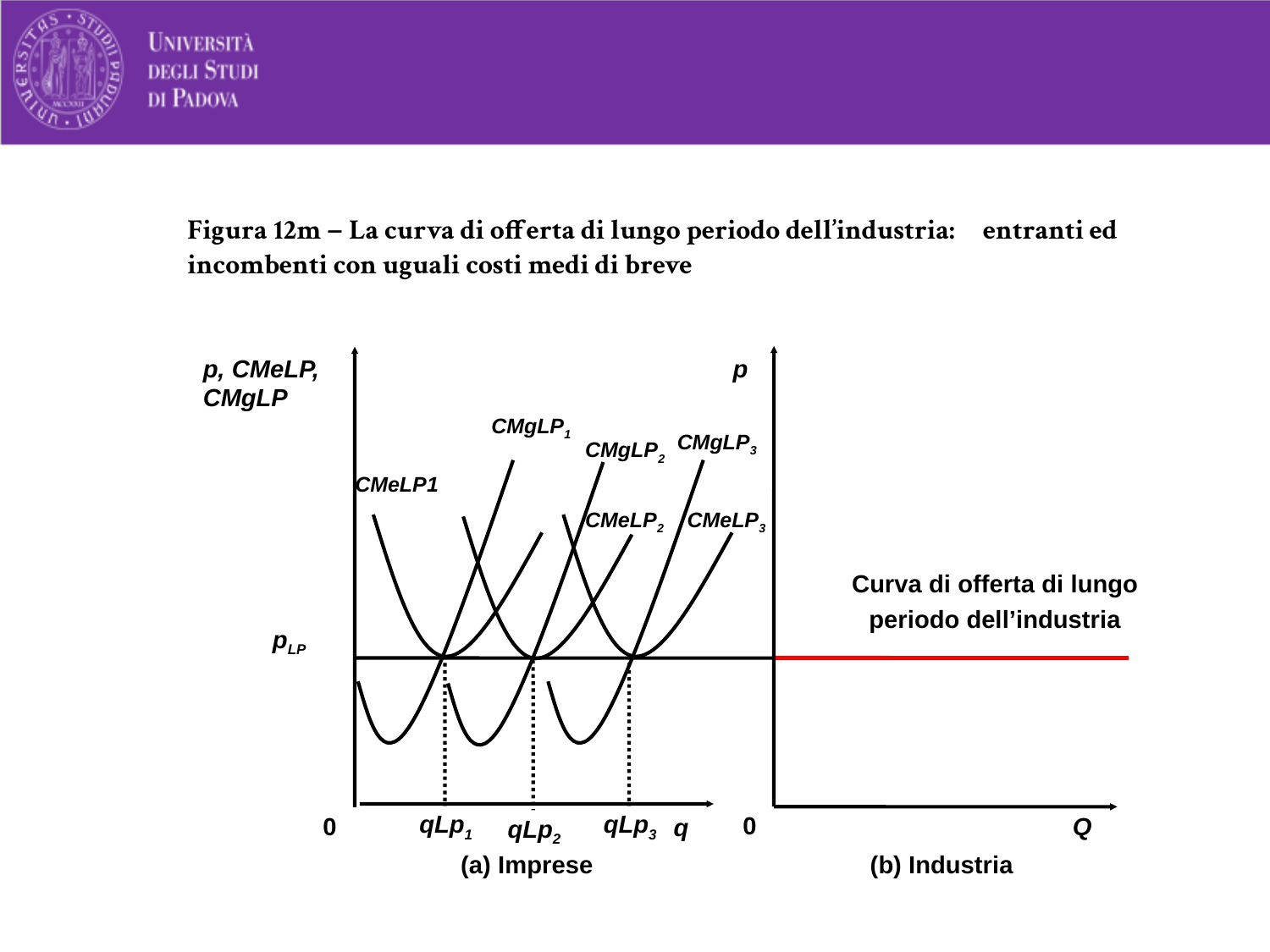

# Figura 12m – La curva di offerta di lungo periodo dell’industria:     entranti ed incombenti con uguali costi medi di breve

p, CMeLP, CMgLP
p

0
0
Q

q
(b) Industria
(a) Imprese
CMgLP1

CMeLP1

CMgLP3
CMeLP3

CMgLP2
CMeLP2
Curva di offerta di lungo periodo dell’industria
pLP

qLp1

qLp3

qLp2
41